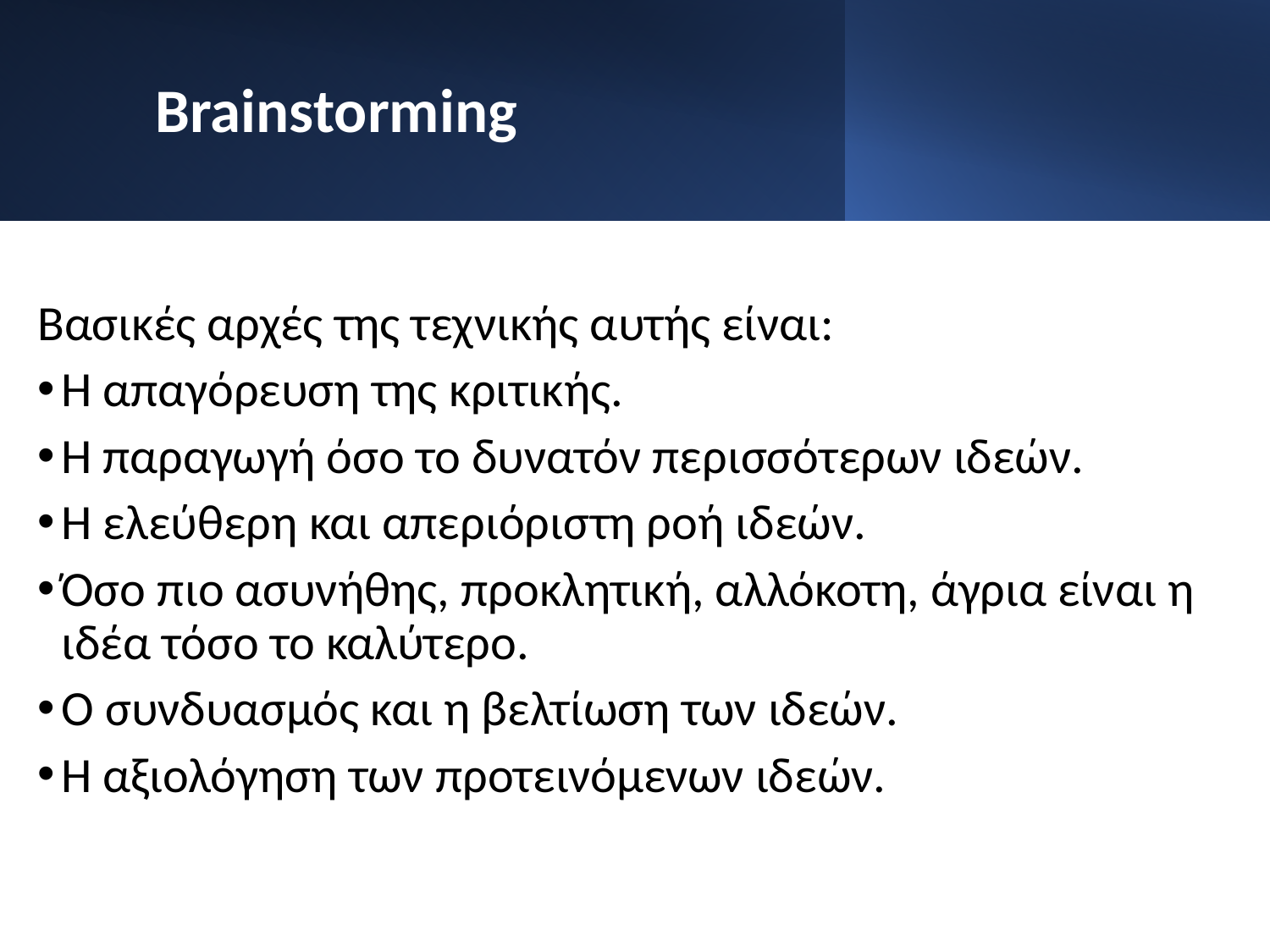

# Brainstorming
Βασικές αρχές της τεχνικής αυτής είναι:
Η απαγόρευση της κριτικής.
Η παραγωγή όσο το δυνατόν περισσότερων ιδεών.
Η ελεύθερη και απεριόριστη ροή ιδεών.
Όσο πιο ασυνήθης, προκλητική, αλλόκοτη, άγρια είναι η ιδέα τόσο το καλύτερο.
Ο συνδυασμός και η βελτίωση των ιδεών.
Η αξιολόγηση των προτεινόμενων ιδεών.